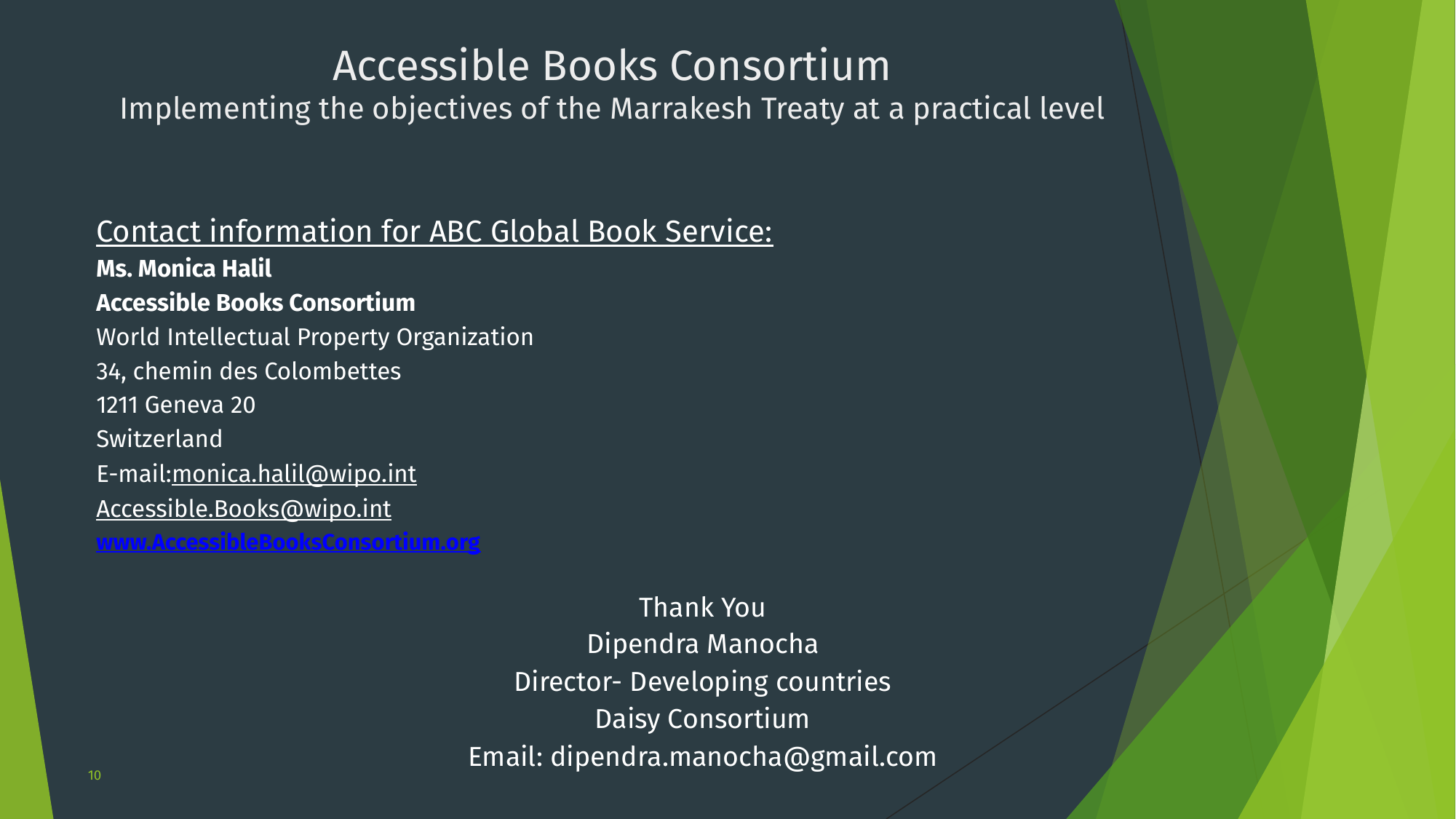

# Accessible Books Consortium Implementing the objectives of the Marrakesh Treaty at a practical level
Contact information for ABC Global Book Service:
Ms. Monica Halil
Accessible Books Consortium
World Intellectual Property Organization
34, chemin des Colombettes
1211 Geneva 20
Switzerland
E-mail:monica.halil@wipo.int
Accessible.Books@wipo.int
www.AccessibleBooksConsortium.org

Thank You
Dipendra Manocha
Director- Developing countries
Daisy Consortium
Email: dipendra.manocha@gmail.com

10